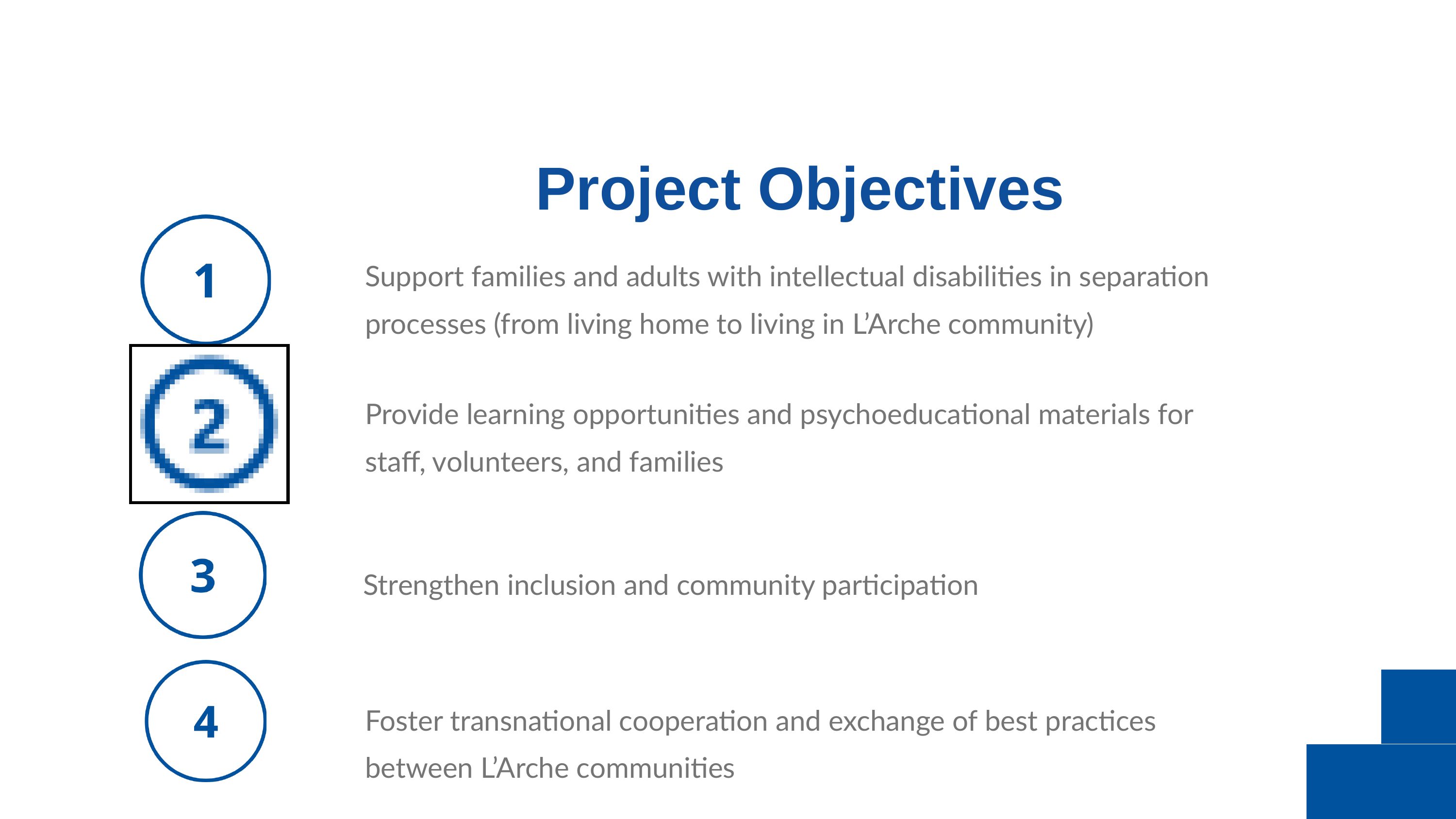

Project Objectives

Support families and adults with intellectual disabilities in separation processes (from living home to living in L’Arche community)

Provide learning opportunities and psychoeducational materials for staff, volunteers, and families

Strengthen inclusion and community participation

Foster transnational cooperation and exchange of best practices between L’Arche communities